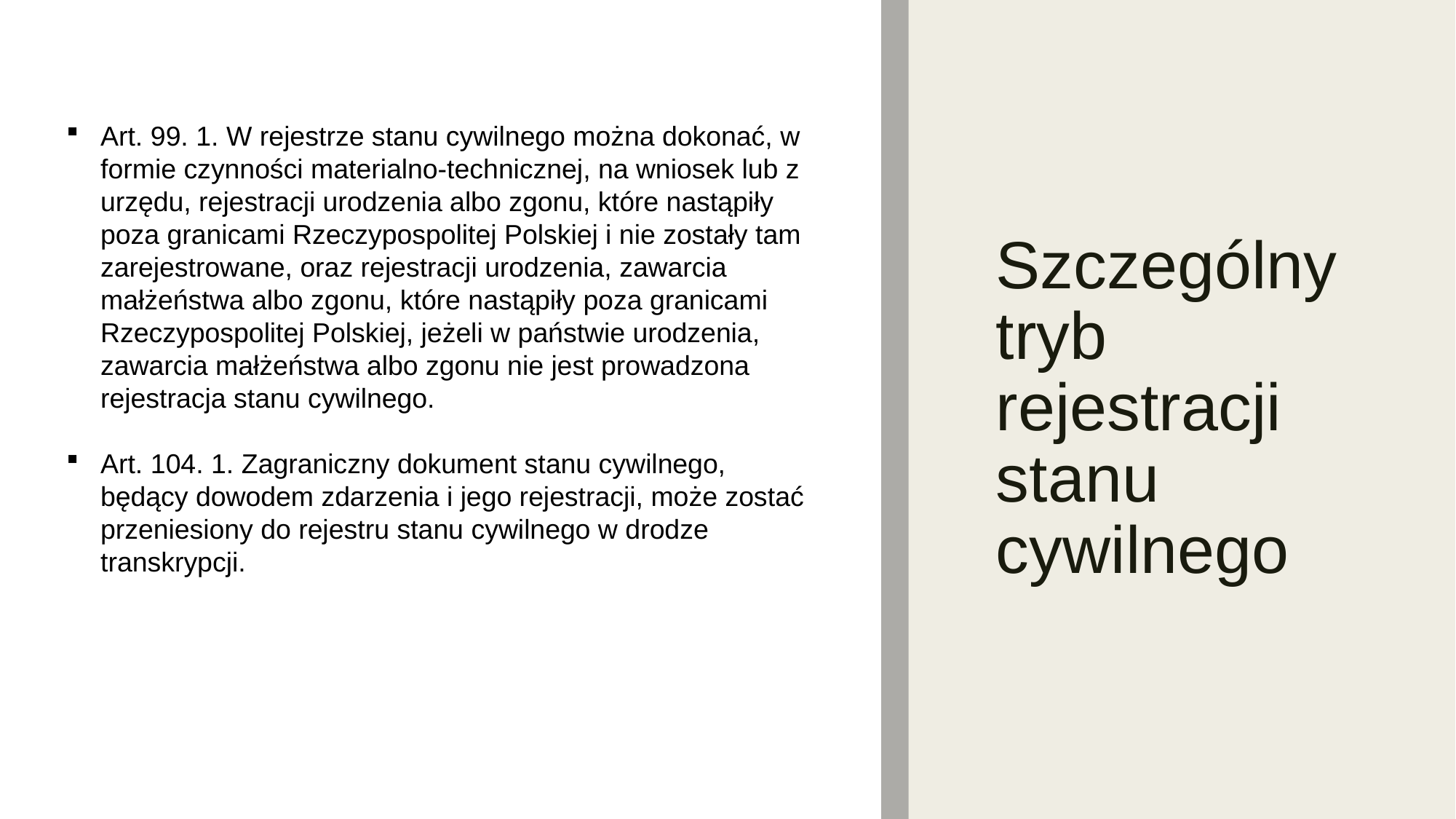

# Szczególny tryb rejestracji stanu cywilnego
Art. 99. 1. W rejestrze stanu cywilnego można dokonać, w formie czynności materialno-technicznej, na wniosek lub z urzędu, rejestracji urodzenia albo zgonu, które nastąpiły poza granicami Rzeczypospolitej Polskiej i nie zostały tam zarejestrowane, oraz rejestracji urodzenia, zawarcia małżeństwa albo zgonu, które nastąpiły poza granicami Rzeczypospolitej Polskiej, jeżeli w państwie urodzenia, zawarcia małżeństwa albo zgonu nie jest prowadzona rejestracja stanu cywilnego.

Art. 104. 1. Zagraniczny dokument stanu cywilnego, będący dowodem zdarzenia i jego rejestracji, może zostać przeniesiony do rejestru stanu cywilnego w drodze transkrypcji.